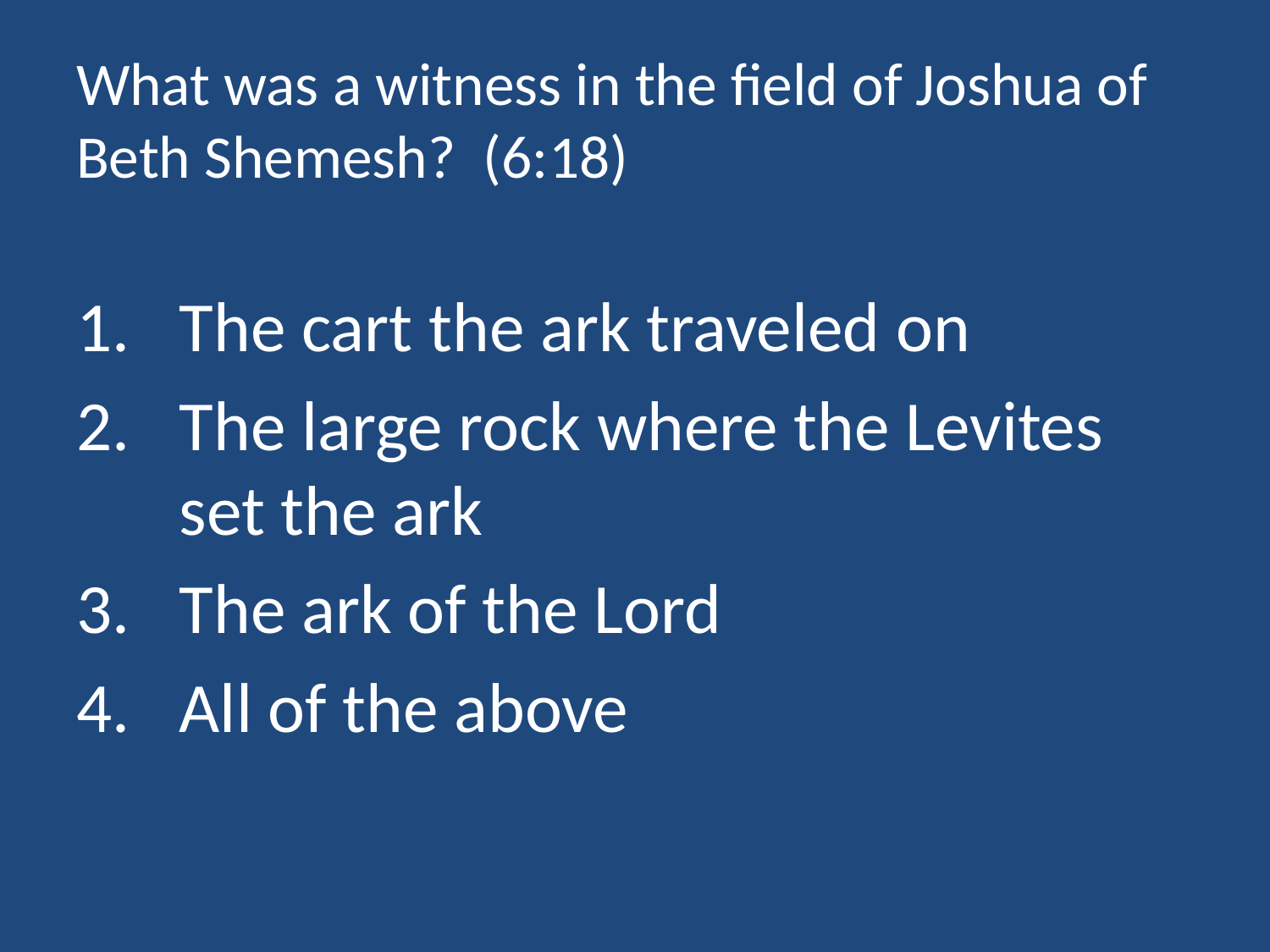

# What was a witness in the field of Joshua of Beth Shemesh?  (6:18)
The cart the ark traveled on
The large rock where the Levites set the ark
The ark of the Lord
All of the above